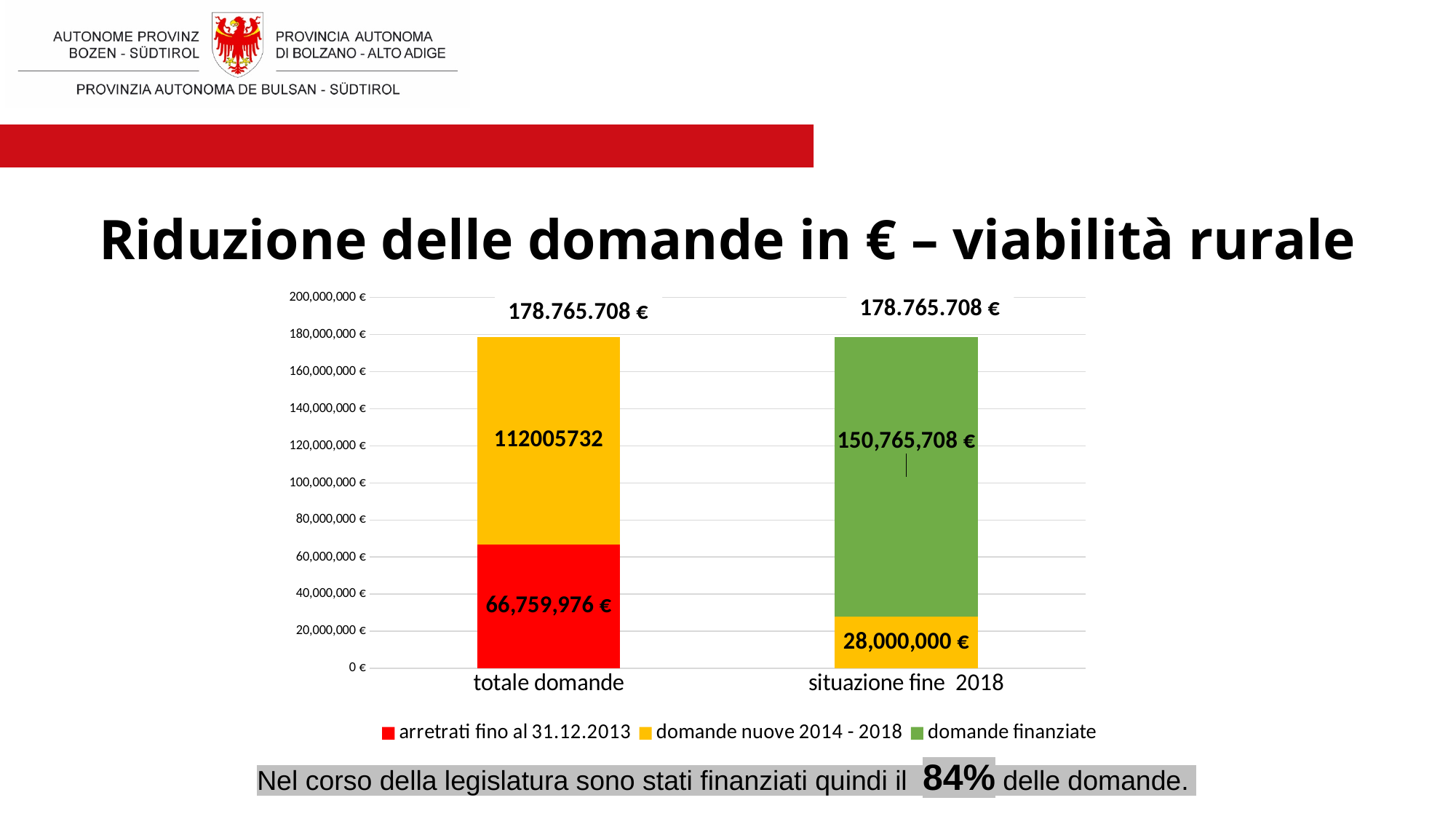

# Riduzione delle domande in € – viabilità rurale

### Chart

| Category | arretrati fino al 31.12.2013 | domande nuove 2014 - 2018 | domande finanziate |
|---|---|---|---|
| totale domande | 66759976.4 | 112005732.0 | None |
| situazione fine  2018 | 28000000.0 | None | 150765708.4 |

Nel corso della legislatura sono stati finanziati quindi il  84% delle domande.